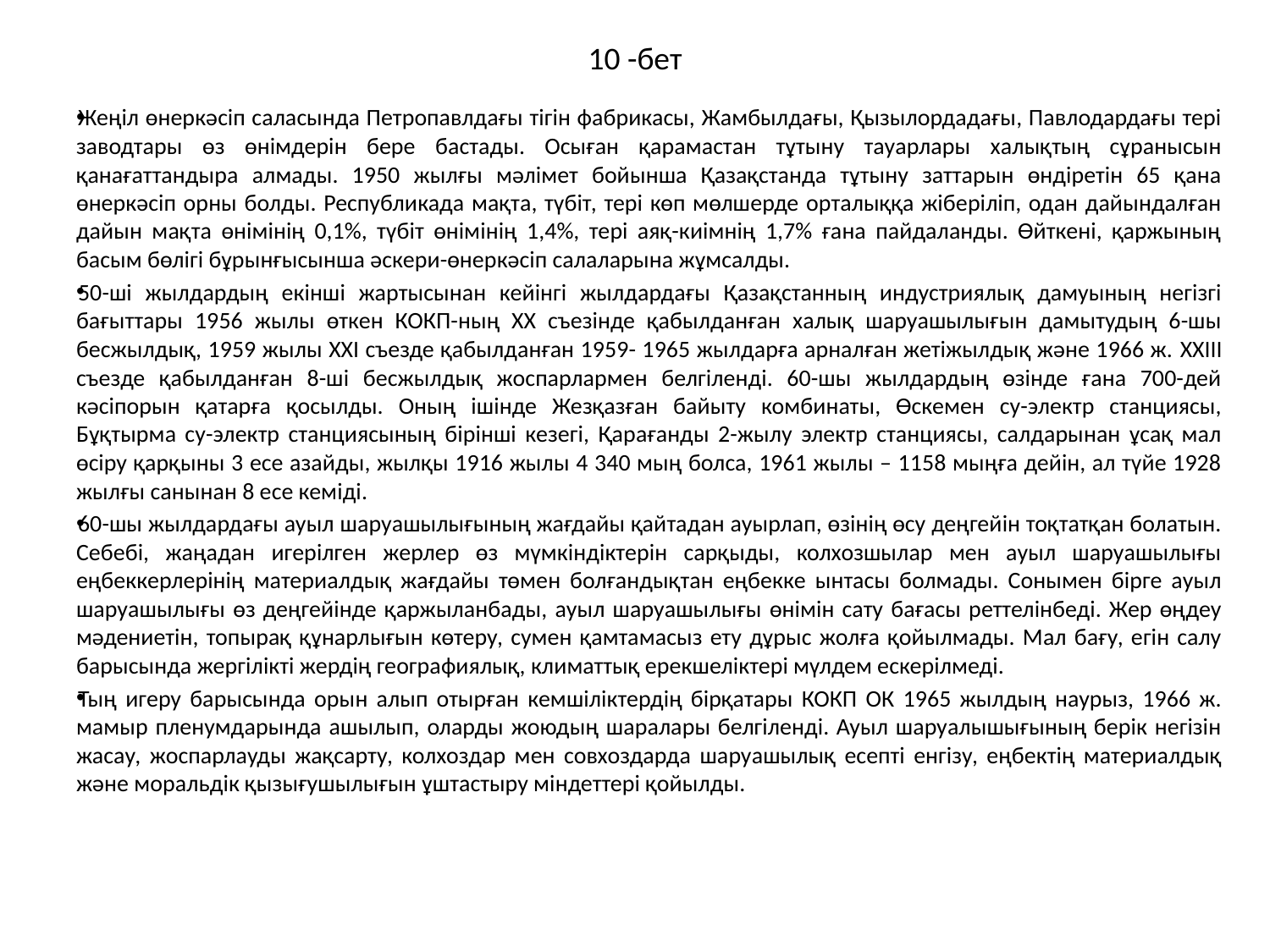

# 10 -бет
Жеңіл өнеркәсіп саласында Петропавлдағы тігін фабрикасы, Жамбылдағы, Қызылордадағы, Павлодардағы тері заводтары өз өнімдерін бере бастады. Осыған қарамастан тұтыну тауарлары халықтың сұранысын қанағаттандыра алмады. 1950 жылғы мәлімет бойынша Қазақстанда тұтыну заттарын өндіретін 65 қана өнеркәсіп орны болды. Республикада мақта, түбіт, тері көп мөлшерде орталыққа жіберіліп, одан дайындалған дайын мақта өнімінің 0,1%, түбіт өнімінің 1,4%, тері аяқ-киімнің 1,7% ғана пайдаланды. Өйткені, қаржының басым бөлігі бұрынғысынша әскери-өнеркәсіп салаларына жұмсалды.
50-ші жылдардың екінші жартысынан кейінгі жылдардағы Қазақстанның индустриялық дамуының негізгі бағыттары 1956 жылы өткен КОКП-ның ХХ съезінде қабылданған халық шаруашылығын дамытудың 6-шы бесжылдық, 1959 жылы ХХІ съезде қабылданған 1959- 1965 жылдарға арналған жетіжылдық және 1966 ж. XXІІІ съезде қабылданған 8-ші бесжылдық жоспарлармен белгіленді. 60-шы жылдардың өзінде ғана 700-дей кәсіпорын қатарға қосылды. Оның ішінде Жезқазған байыту комбинаты, Өскемен су-электр станциясы, Бұқтырма су-электр станциясының бірінші кезегі, Қарағанды 2-жылу электр станциясы, салдарынан ұсақ мал өсіру қарқыны 3 есе азайды, жылқы 1916 жылы 4 340 мың болса, 1961 жылы – 1158 мыңға дейін, ал түйе 1928 жылғы санынан 8 есе кеміді.
60-шы жылдардағы ауыл шаруашылығының жағдайы қайтадан ауырлап, өзінің өсу деңгейін тоқтатқан болатын. Себебі, жаңадан игерілген жерлер өз мүмкіндіктерін сарқыды, колхозшылар мен ауыл шаруашылығы еңбеккерлерінің материалдық жағдайы төмен болғандықтан еңбекке ынтасы болмады. Сонымен бірге ауыл шаруашылығы өз деңгейінде қаржыланбады, ауыл шаруашылығы өнімін сату бағасы реттелінбеді. Жер өңдеу мәдениетін, топырақ құнарлығын көтеру, сумен қамтамасыз ету дұрыс жолға қойылмады. Мал бағу, егін салу барысында жергілікті жердің географиялық, климаттық ерекшеліктері мүлдем ескерілмеді.
Тың игеру барысында орын алып отырған кемшіліктердің бірқатары КОКП ОК 1965 жылдың наурыз, 1966 ж. мамыр пленумдарында ашылып, оларды жоюдың шаралары белгіленді. Ауыл шаруалышығының берік негізін жасау, жоспарлауды жақсарту, колхоздар мен совхоздарда шаруашылық есепті енгізу, еңбектің материалдық және моральдік қызығушылығын ұштастыру міндеттері қойылды.